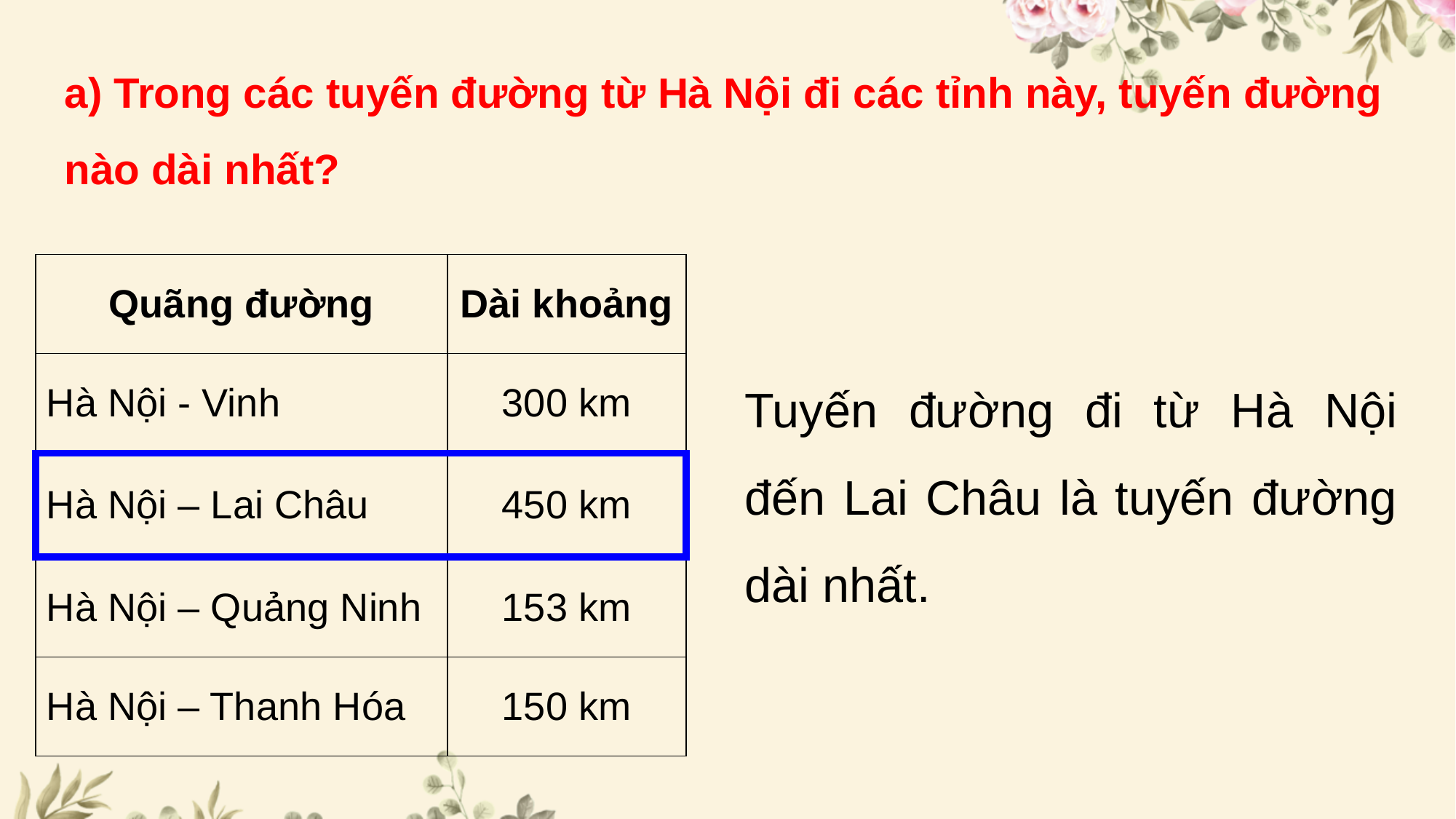

a) Trong các tuyến đường từ Hà Nội đi các tỉnh này, tuyến đường nào dài nhất?
| Quãng đường | Dài khoảng |
| --- | --- |
| Hà Nội - Vinh | 300 km |
| Hà Nội – Lai Châu | 450 km |
| Hà Nội – Quảng Ninh | 153 km |
| Hà Nội – Thanh Hóa | 150 km |
Tuyến đường đi từ Hà Nội đến Lai Châu là tuyến đường dài nhất.